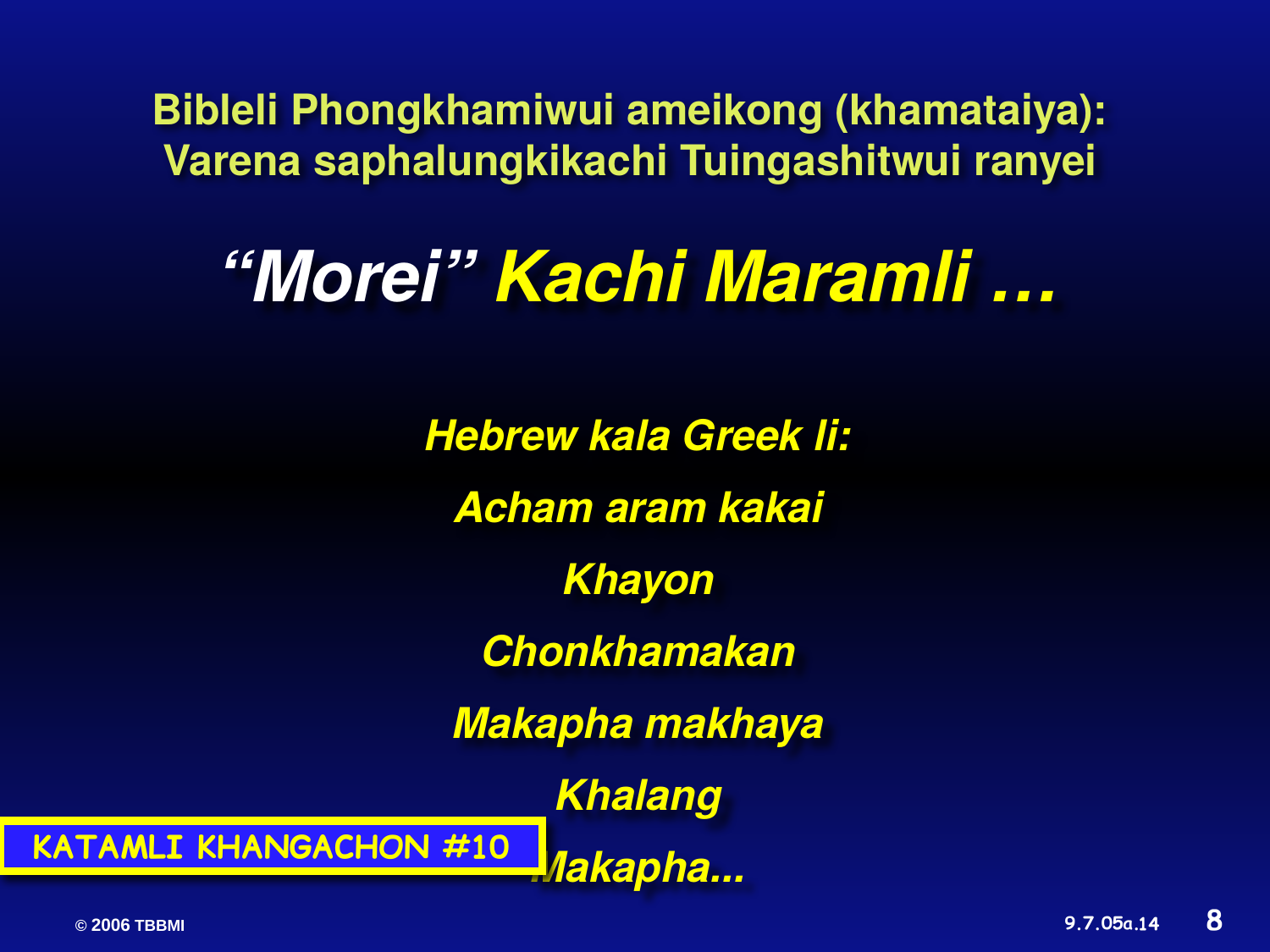

Bibleli Phongkhamiwui ameikong (khamataiya):
Varena saphalungkikachi Tuingashitwui ranyei
“Morei” Kachi Maramli …

 Hebrew kala Greek li:
Acham aram kakai
Khayon
Chonkhamakan
Makapha makhaya
Khalang
Makapha...
KATAMLI KHANGACHON #10
8
14